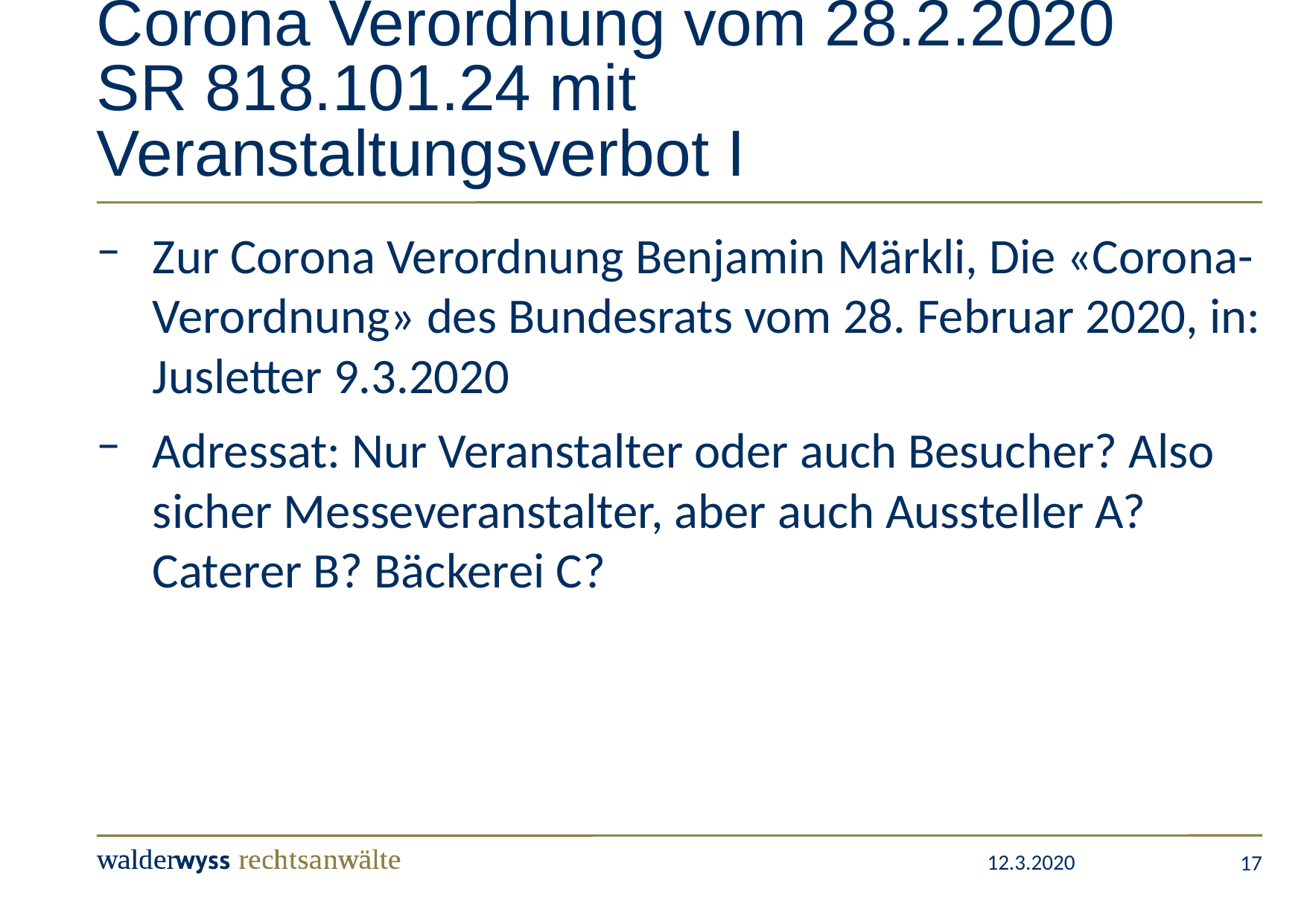

# Corona Verordnung vom 28.2.2020 SR 818.101.24 mit Veranstaltungsverbot I
Zur Corona Verordnung Benjamin Märkli, Die «Corona-Verordnung» des Bundesrats vom 28. Februar 2020, in: Jusletter 9.3.2020
Adressat: Nur Veranstalter oder auch Besucher? Also sicher Messeveranstalter, aber auch Aussteller A? Caterer B? Bäckerei C?

17